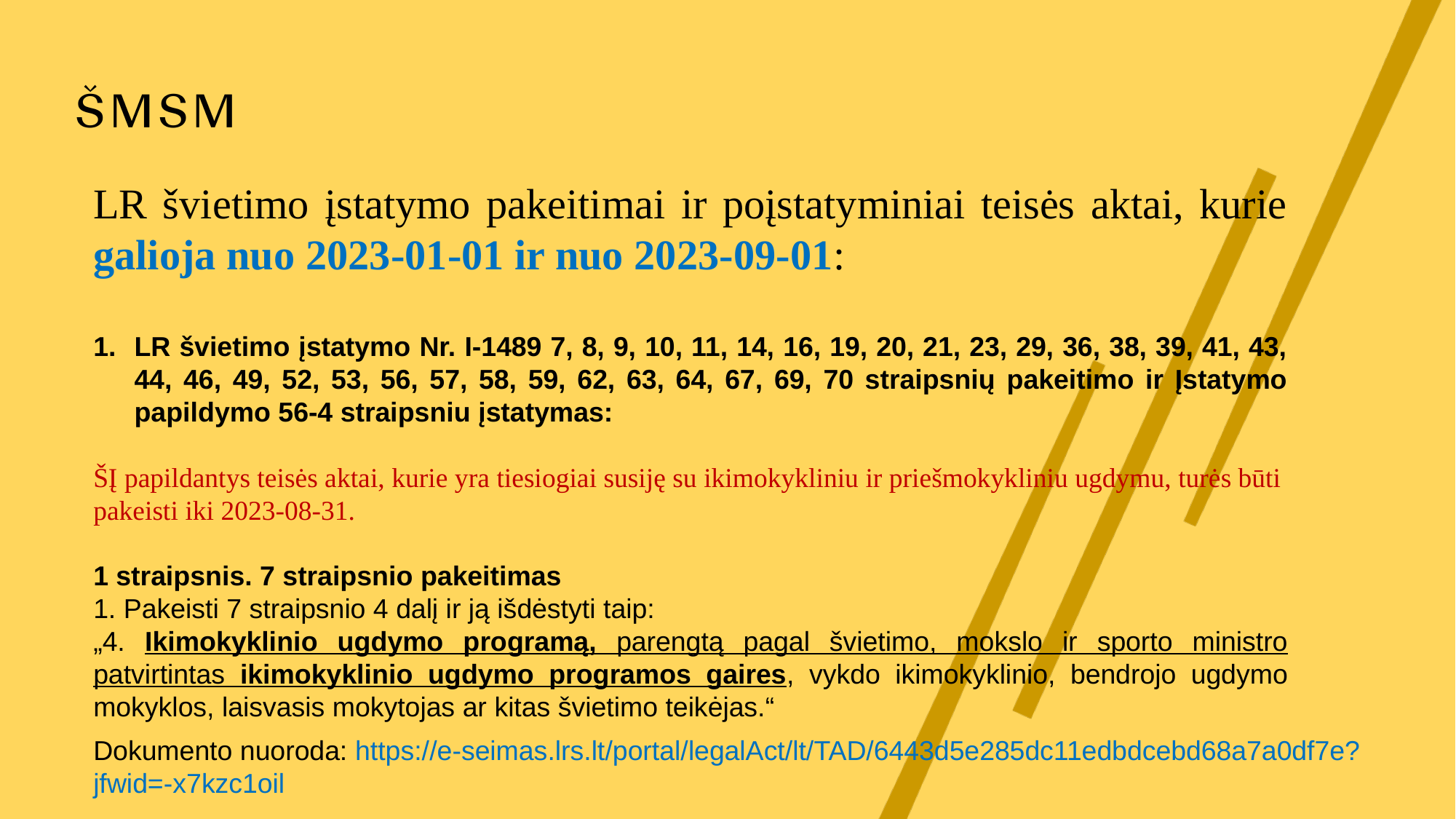

LR švietimo įstatymo pakeitimai ir poįstatyminiai teisės aktai, kurie galioja nuo 2023-01-01 ir nuo 2023-09-01:

LR švietimo įstatymo Nr. I-1489 7, 8, 9, 10, 11, 14, 16, 19, 20, 21, 23, 29, 36, 38, 39, 41, 43, 44, 46, 49, 52, 53, 56, 57, 58, 59, 62, 63, 64, 67, 69, 70 straipsnių pakeitimo ir Įstatymo papildymo 56-4 straipsniu įstatymas:

ŠĮ papildantys teisės aktai, kurie yra tiesiogiai susiję su ikimokykliniu ir priešmokykliniu ugdymu, turės būti pakeisti iki 2023-08-31.

1 straipsnis. 7 straipsnio pakeitimas
1. Pakeisti 7 straipsnio 4 dalį ir ją išdėstyti taip:
„4. Ikimokyklinio ugdymo programą, parengtą pagal švietimo, mokslo ir sporto ministro patvirtintas ikimokyklinio ugdymo programos gaires, vykdo ikimokyklinio, bendrojo ugdymo mokyklos, laisvasis mokytojas ar kitas švietimo teikėjas.“
Dokumento nuoroda: https://e-seimas.lrs.lt/portal/legalAct/lt/TAD/6443d5e285dc11edbdcebd68a7a0df7e?jfwid=-x7kzc1oil